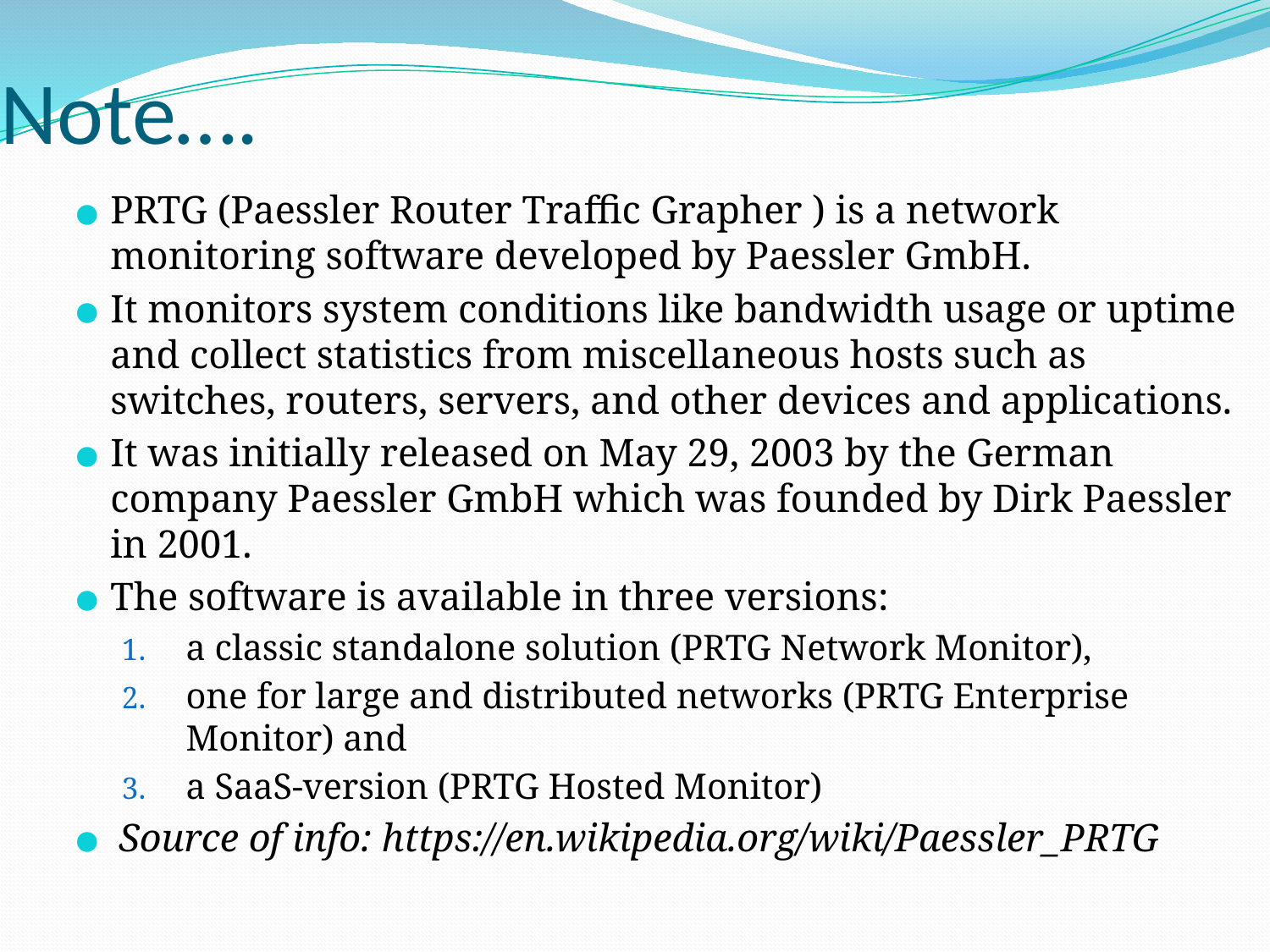

# Note….
PRTG (Paessler Router Traffic Grapher ) is a network monitoring software developed by Paessler GmbH.
It monitors system conditions like bandwidth usage or uptime and collect statistics from miscellaneous hosts such as switches, routers, servers, and other devices and applications.
It was initially released on May 29, 2003 by the German company Paessler GmbH which was founded by Dirk Paessler in 2001.
The software is available in three versions:
a classic standalone solution (PRTG Network Monitor),
one for large and distributed networks (PRTG Enterprise Monitor) and
a SaaS-version (PRTG Hosted Monitor)
Source of info: https://en.wikipedia.org/wiki/Paessler_PRTG